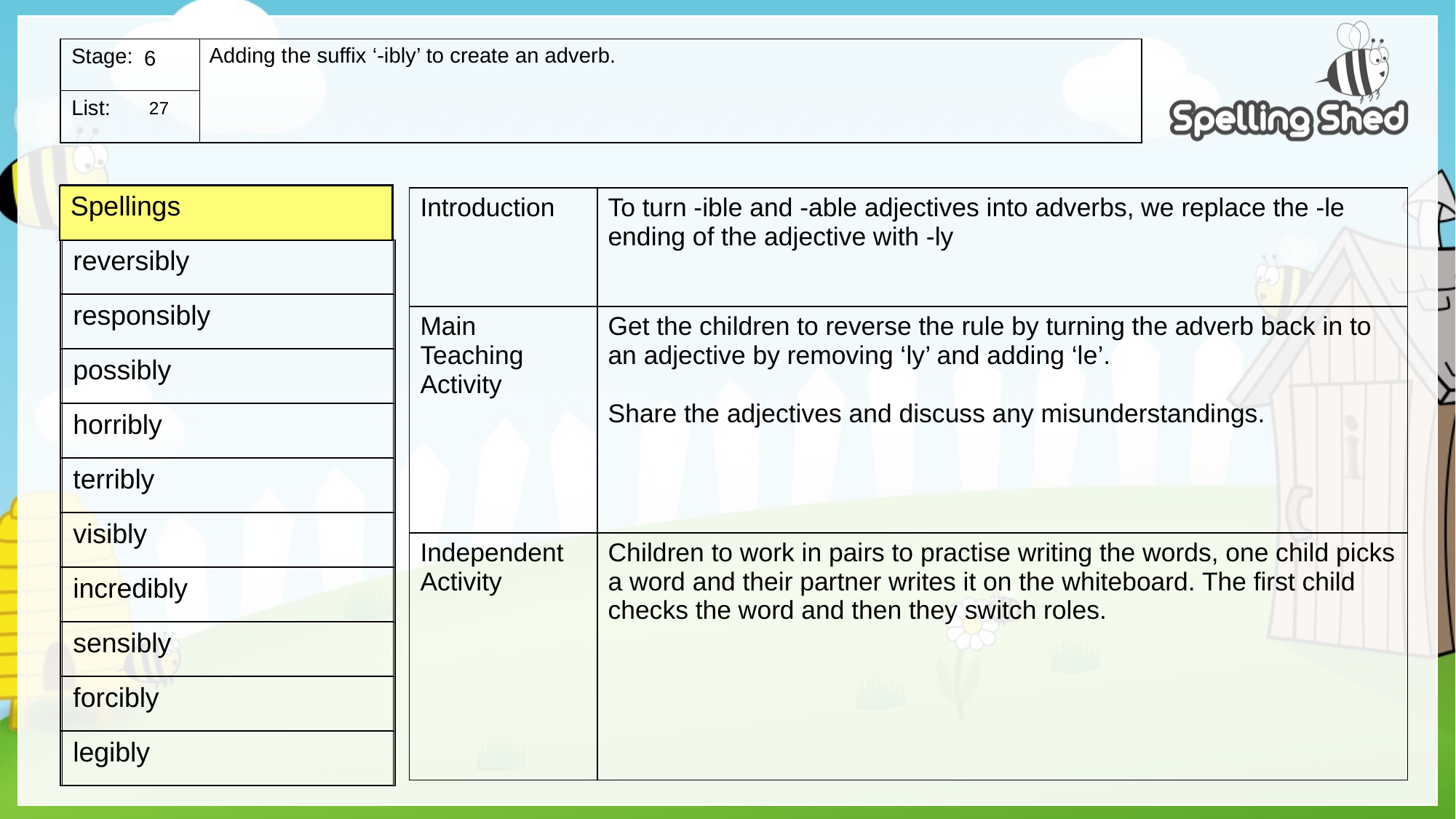

Adding the suffix ‘-ibly’ to create an adverb.

6
 27
| Spellings |
| --- |
| Introduction | To turn -ible and -able adjectives into adverbs, we replace the -le ending of the adjective with -ly |
| --- | --- |
| Main Teaching Activity | Get the children to reverse the rule by turning the adverb back in to an adjective by removing ‘ly’ and adding ‘le’. Share the adjectives and discuss any misunderstandings. |
| Independent Activity | Children to work in pairs to practise writing the words, one child picks a word and their partner writes it on the whiteboard. The first child checks the word and then they switch roles. |
| reversibly |
| --- |
| responsibly |
| possibly |
| horribly |
| terribly |
| visibly |
| incredibly |
| sensibly |
| forcibly |
| legibly |